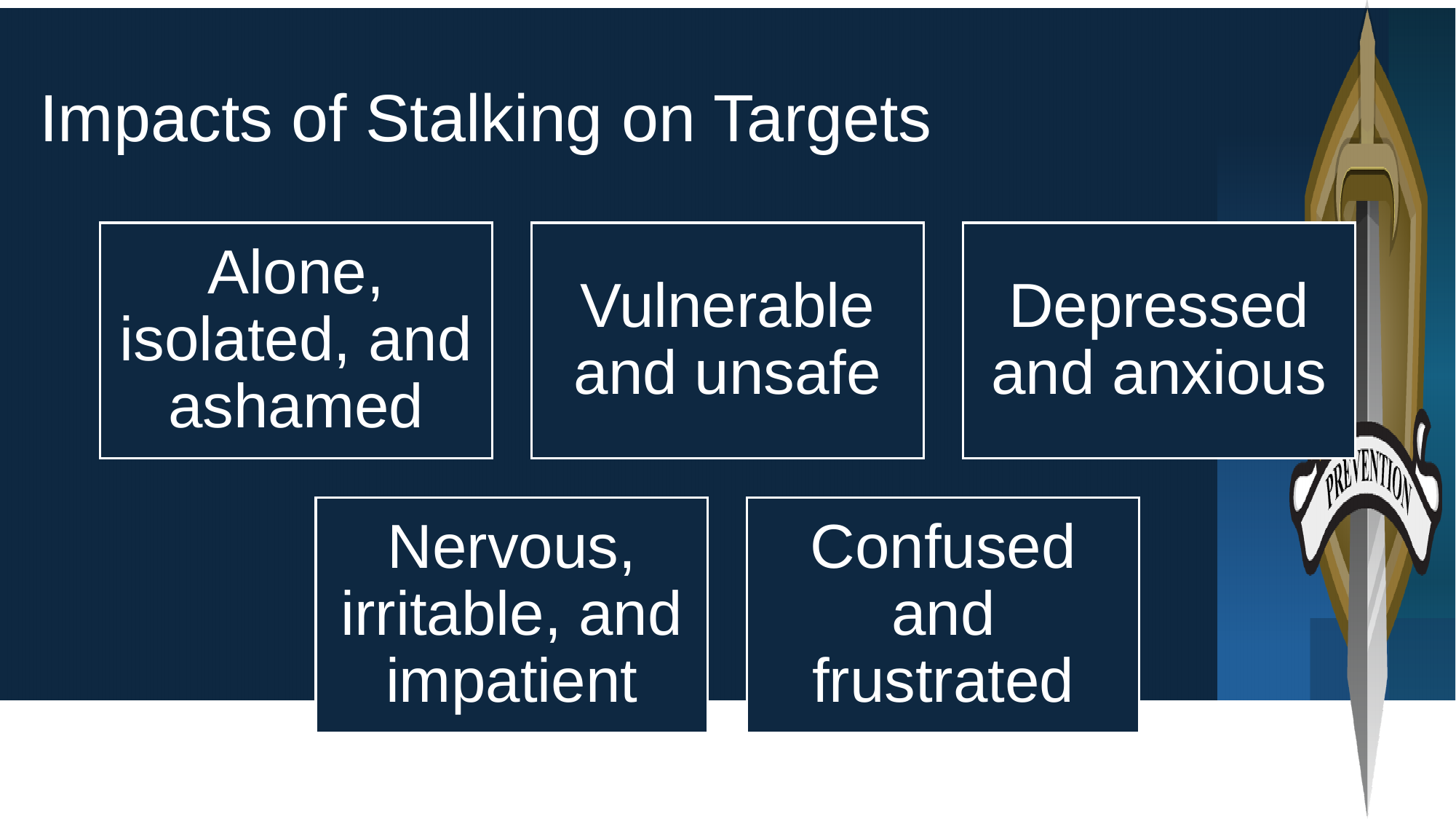

# Impacts of Stalking on Targets
Alone, isolated, and ashamed
Vulnerable and unsafe
Depressed and anxious
Nervous, irritable, and impatient
Confused and frustrated